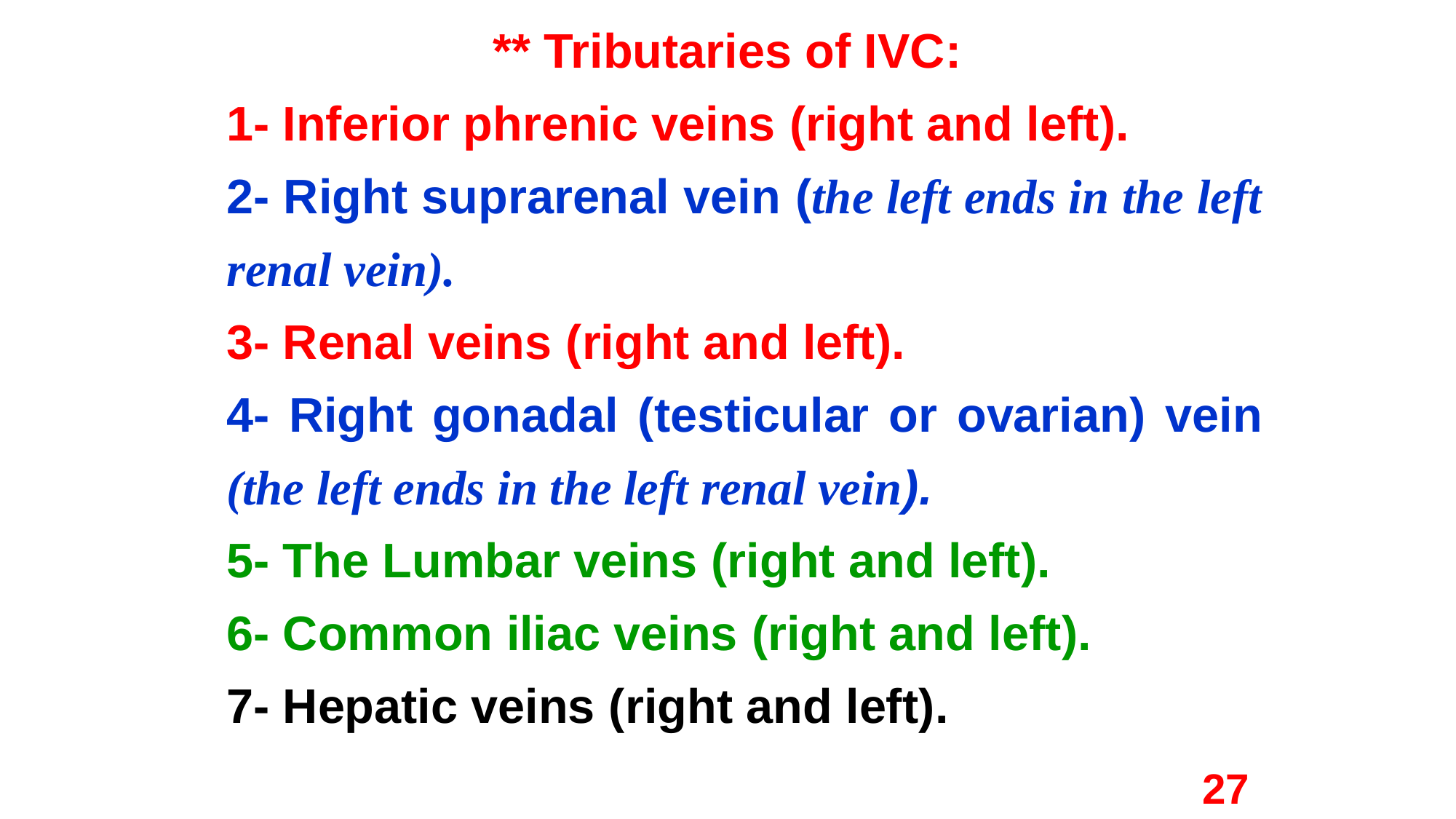

** Tributaries of IVC:
1- Inferior phrenic veins (right and left).
2- Right suprarenal vein (the left ends in the left renal vein).
3- Renal veins (right and left).
4- Right gonadal (testicular or ovarian) vein (the left ends in the left renal vein).
5- The Lumbar veins (right and left).
6- Common iliac veins (right and left).
7- Hepatic veins (right and left).
27